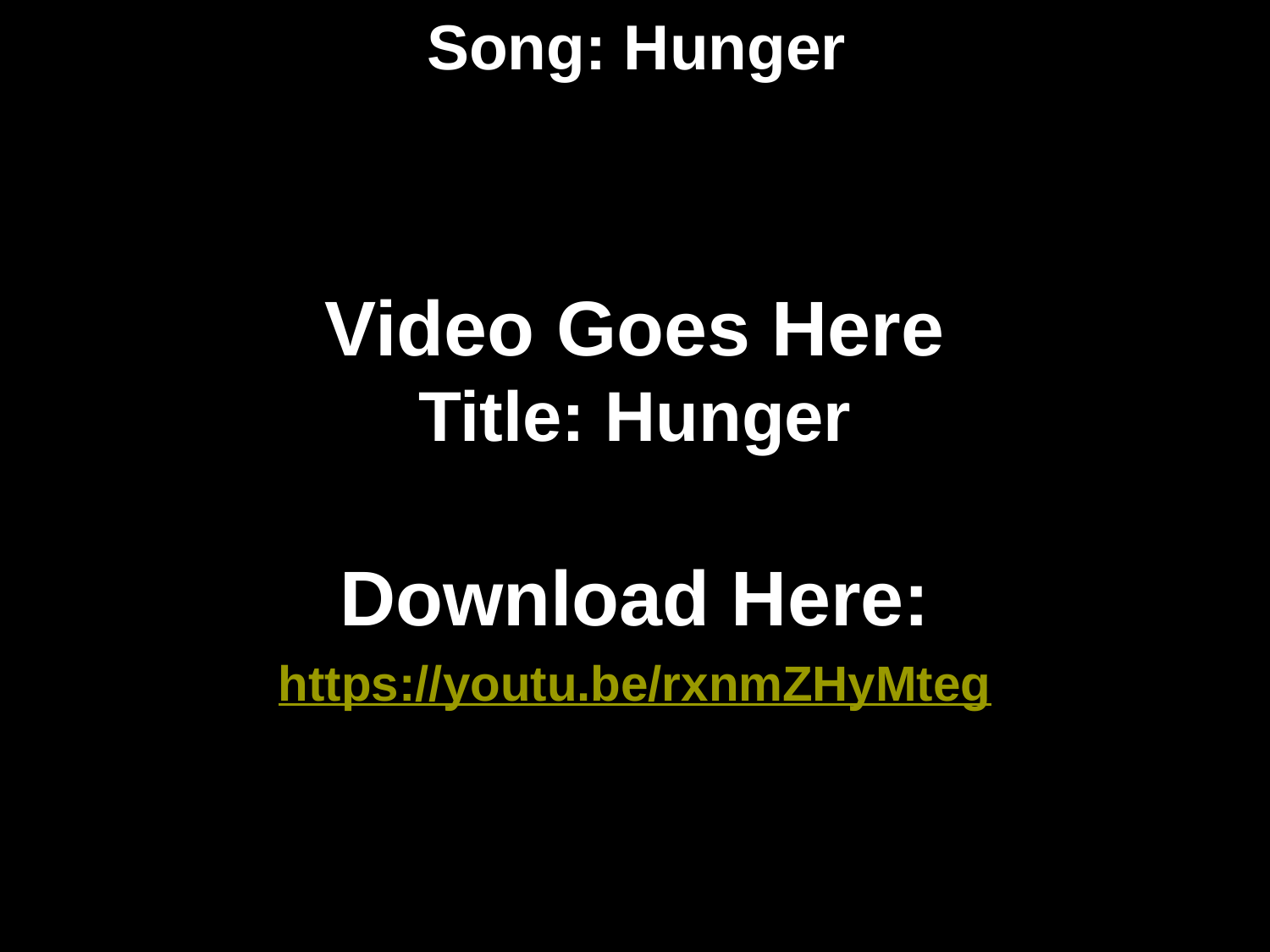

# Song: Hunger

Video Goes Here
Title: Hunger
Download Here:
https://youtu.be/rxnmZHyMteg